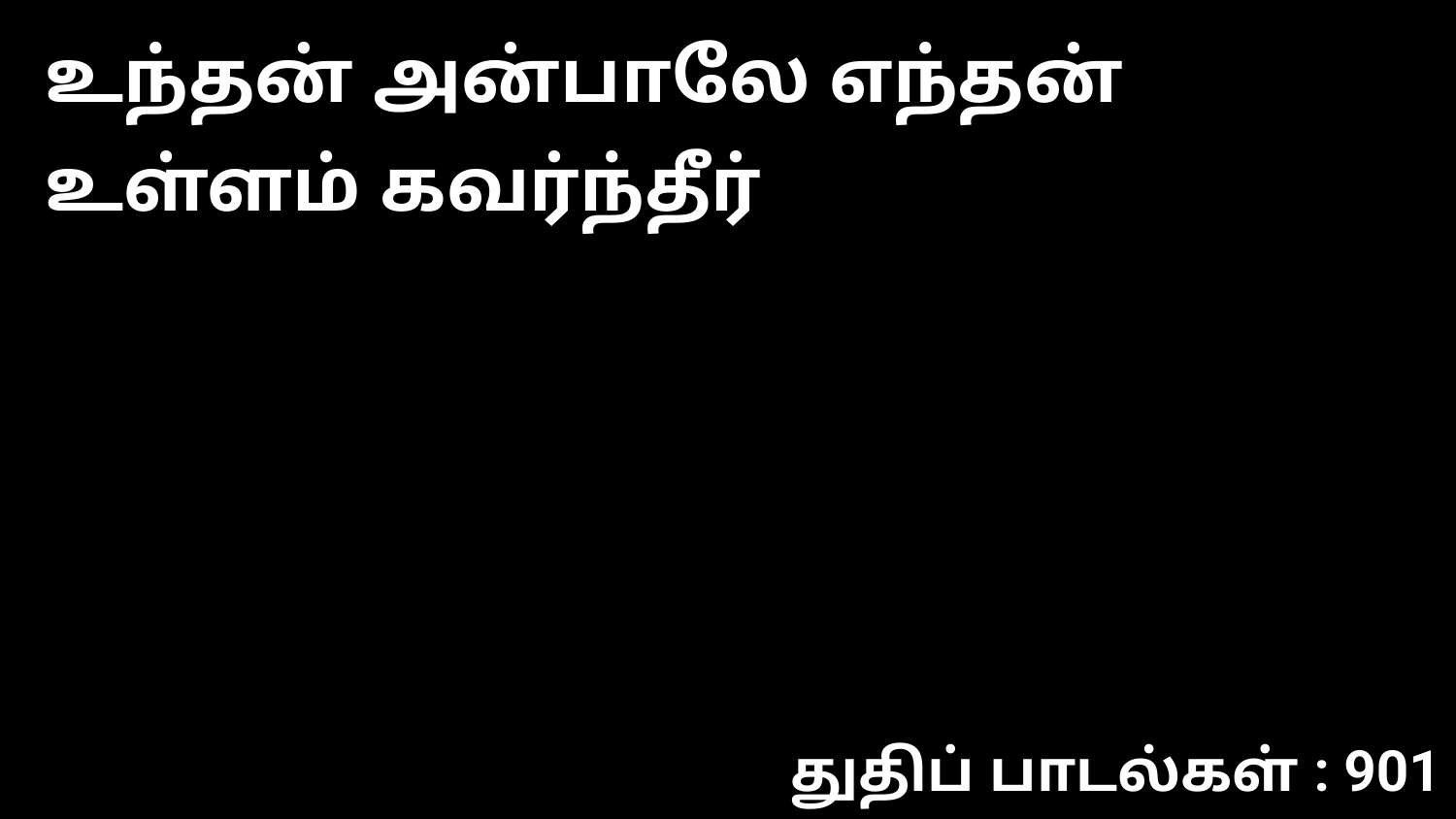

உந்தன் அன்பாலே எந்தன் உள்ளம் கவர்ந்தீர்
துதிப் பாடல்கள் : 901